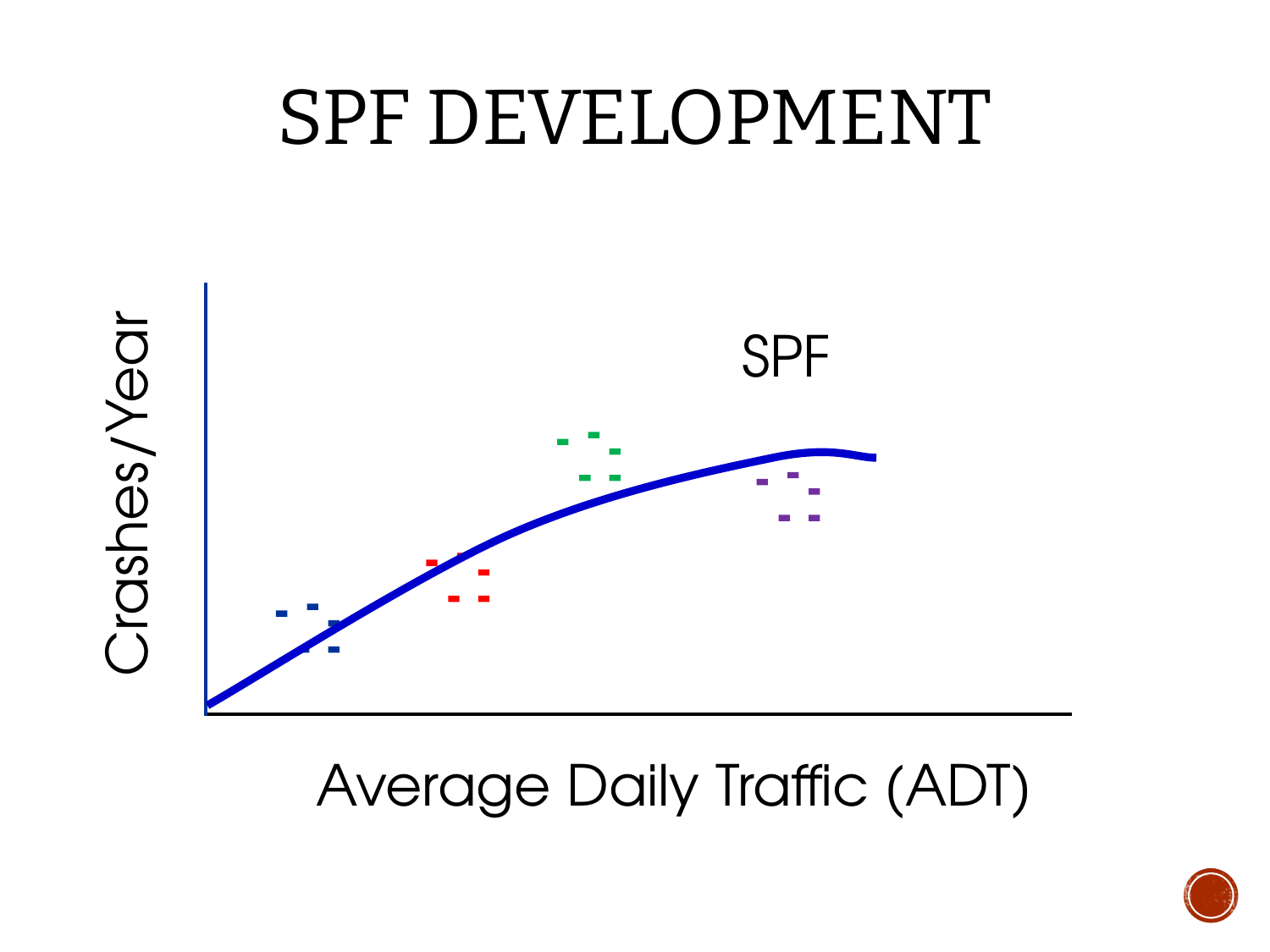

# SPF Development
SPF

Crashes/Year

Average Daily Traffic (ADT)